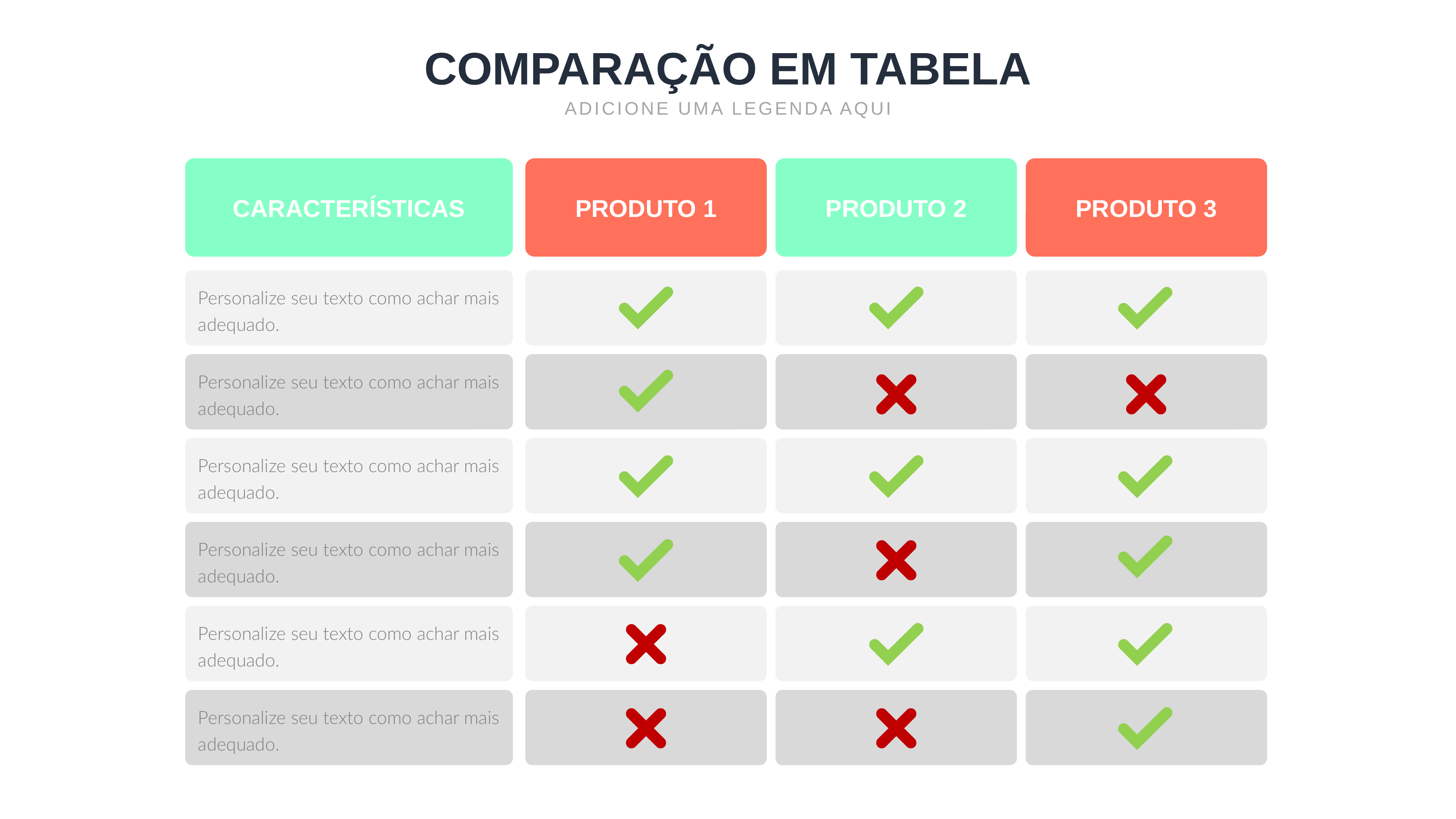

COMPARAÇÃO EM TABELA
ADICIONE UMA LEGENDA AQUI

CARACTERÍSTICAS
PRODUTO 1
PRODUTO 2
PRODUTO 3

Personalize seu texto como achar mais adequado.

Personalize seu texto como achar mais adequado.

Personalize seu texto como achar mais adequado.

Personalize seu texto como achar mais adequado.

Personalize seu texto como achar mais adequado.

Personalize seu texto como achar mais adequado.